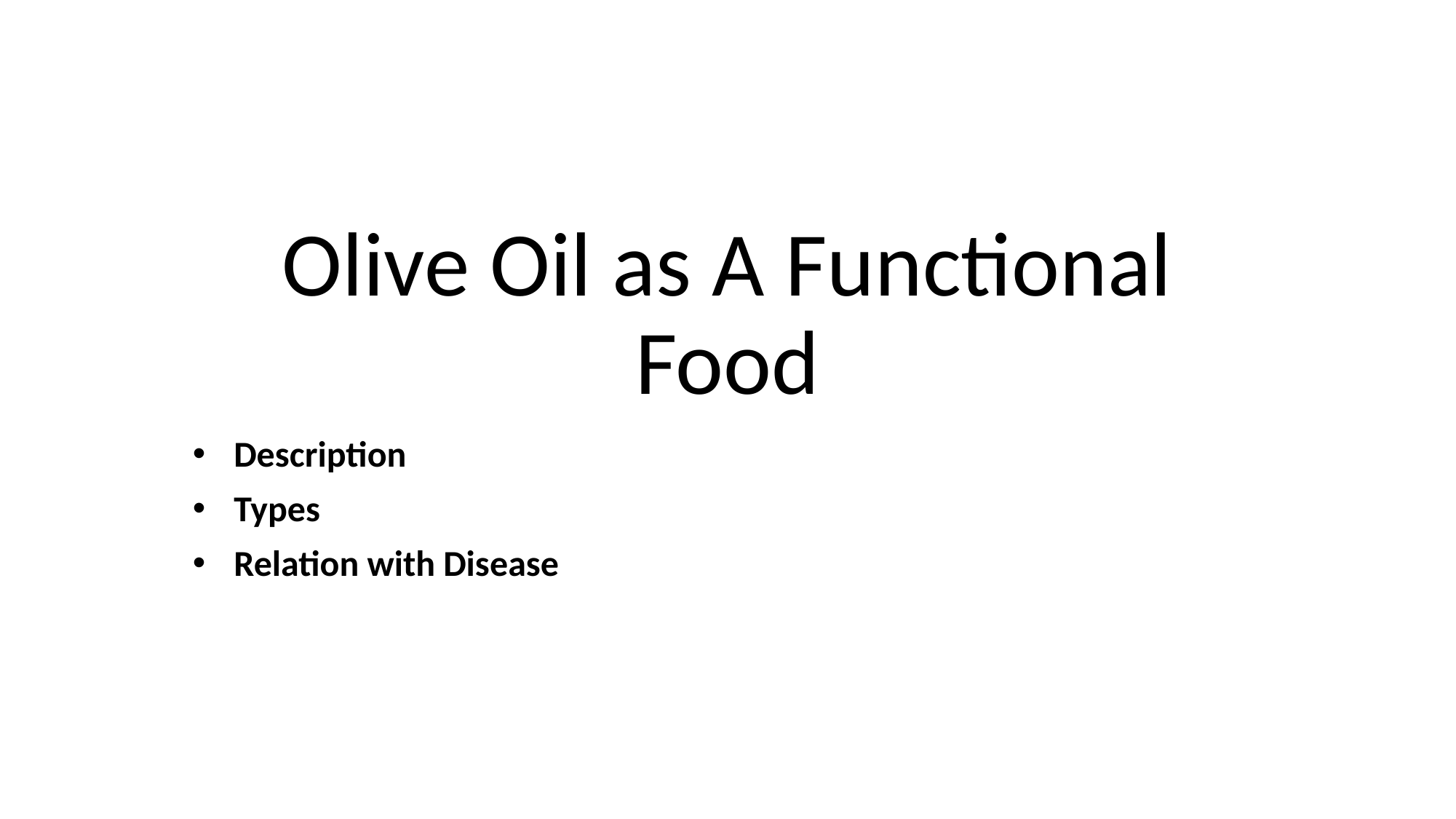

# Olive Oil as A Functional Food
Description
Types
Relation with Disease